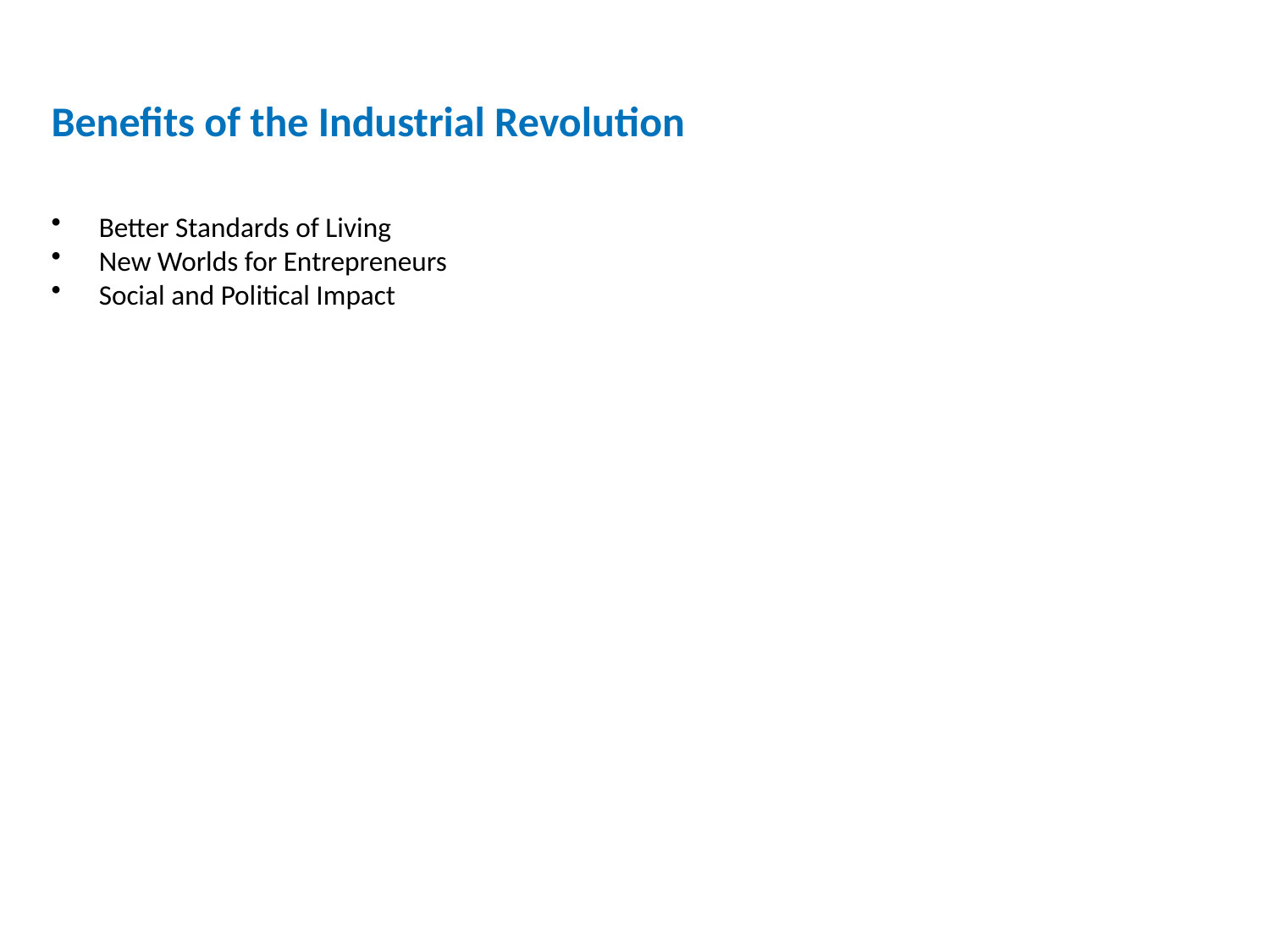

Benefits of the Industrial Revolution
Better Standards of Living
New Worlds for Entrepreneurs
Social and Political Impact